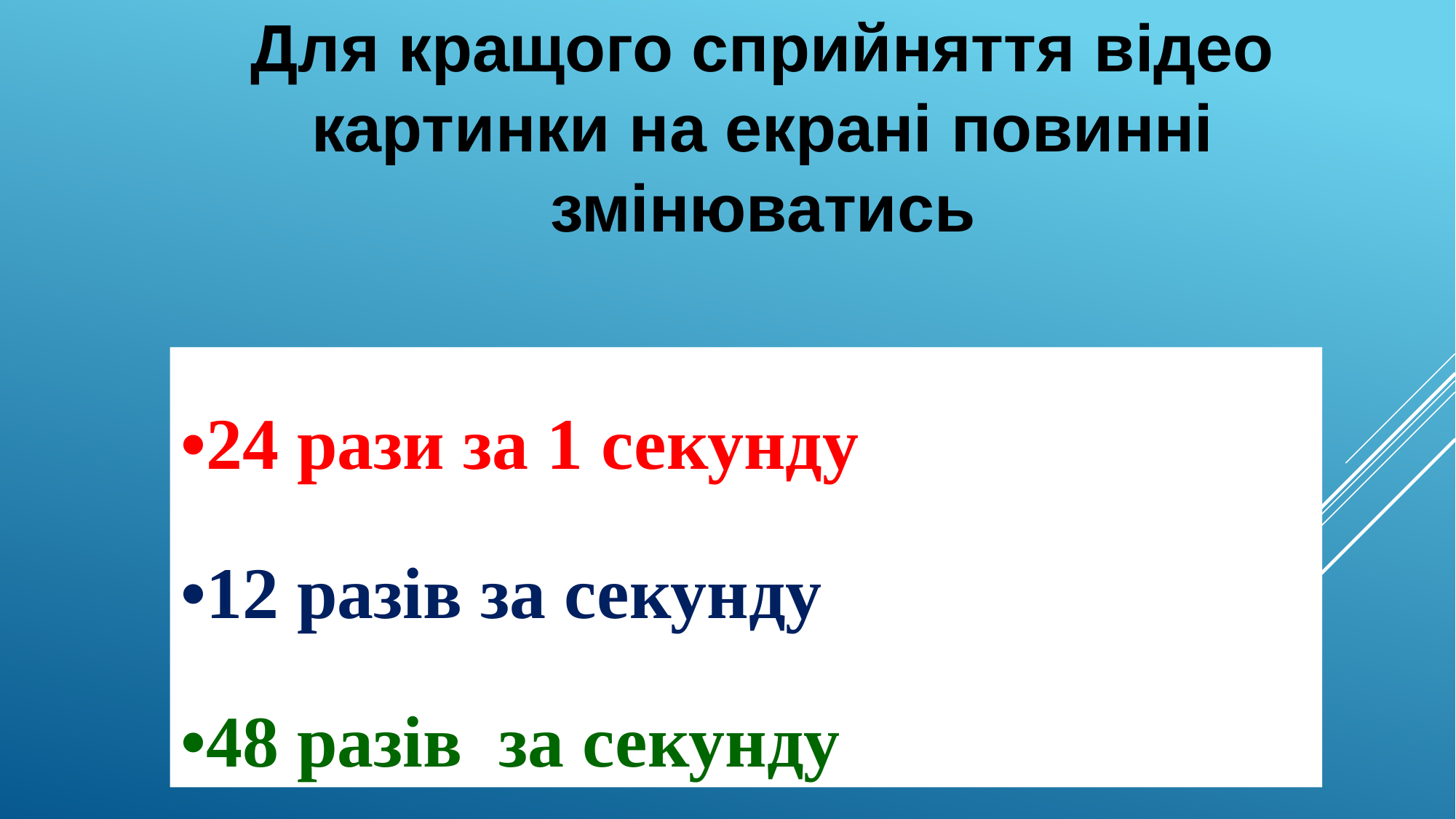

Для кращого сприйняття відео картинки на екрані повинні змінюватись
•24 рази за 1 секунду
•12 разів за секунду
•48 разів  за секунду